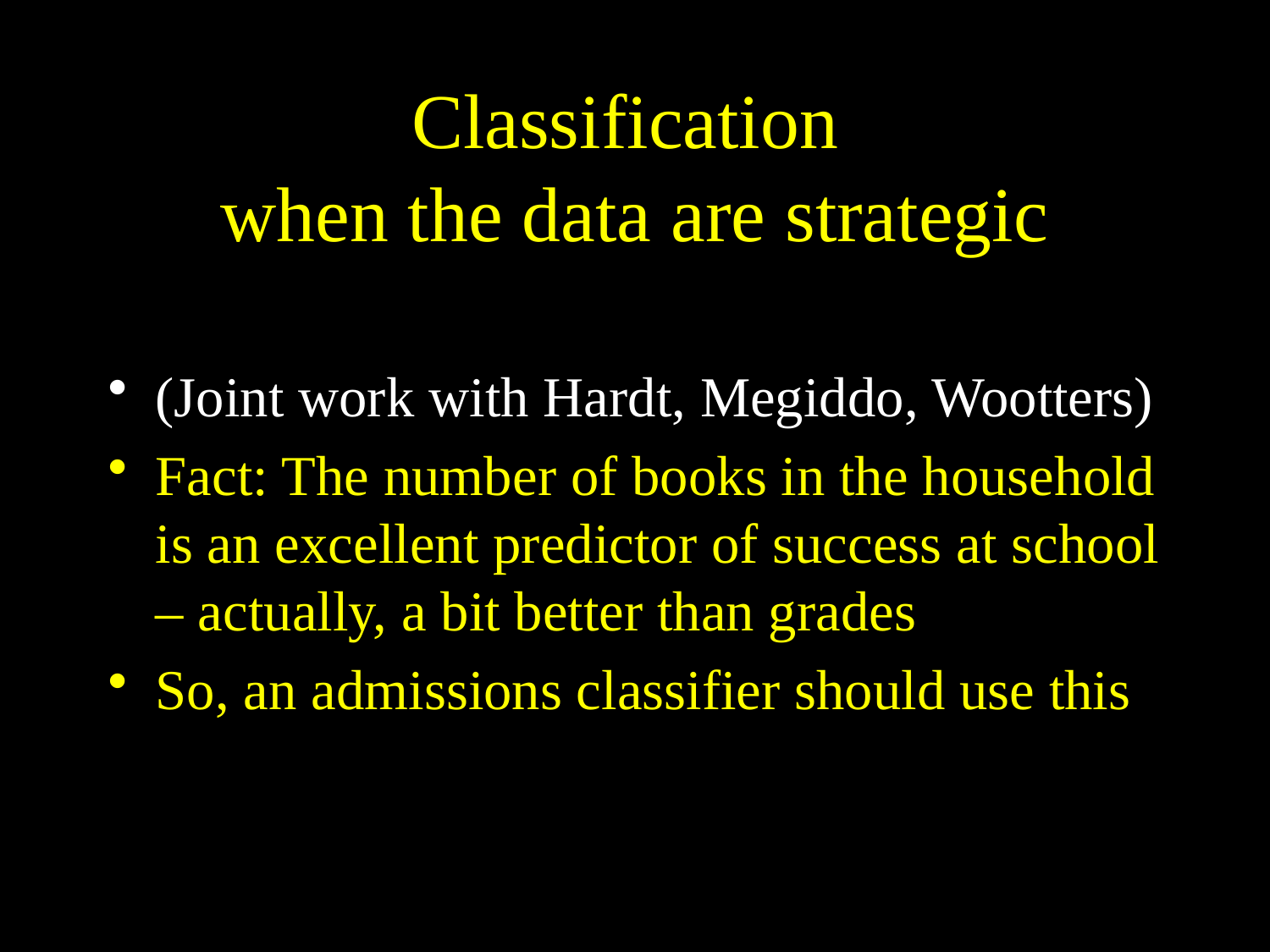

# Classification when the data are strategic

(Joint work with Hardt, Megiddo, Wootters)
Fact: The number of books in the household is an excellent predictor of success at school – actually, a bit better than grades
So, an admissions classifier should use this